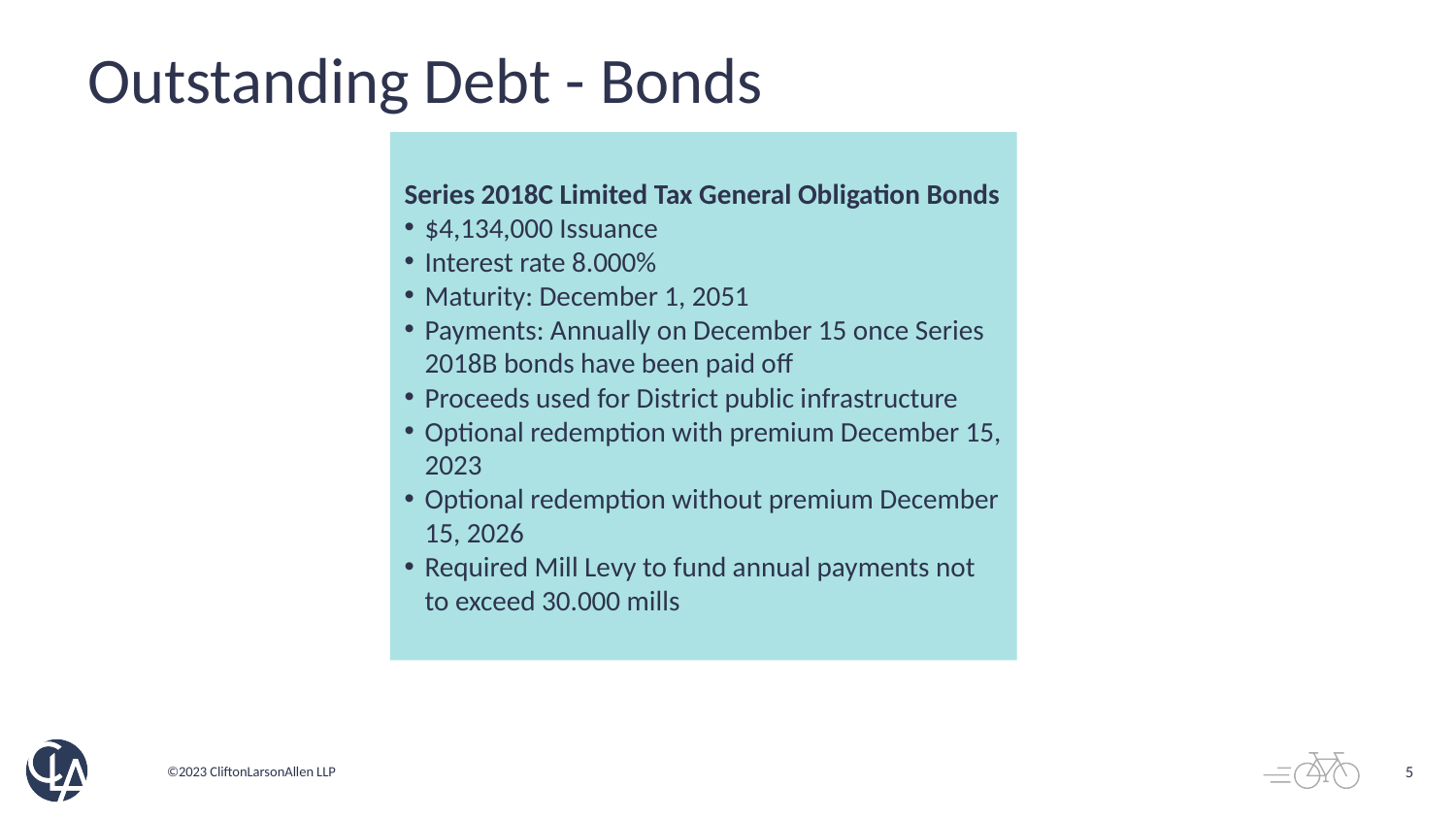

# Outstanding Debt - Bonds
Series 2018C Limited Tax General Obligation Bonds
$4,134,000 Issuance
Interest rate 8.000%
Maturity: December 1, 2051
Payments: Annually on December 15 once Series 2018B bonds have been paid off
Proceeds used for District public infrastructure
Optional redemption with premium December 15, 2023
Optional redemption without premium December 15, 2026
Required Mill Levy to fund annual payments not to exceed 30.000 mills
5